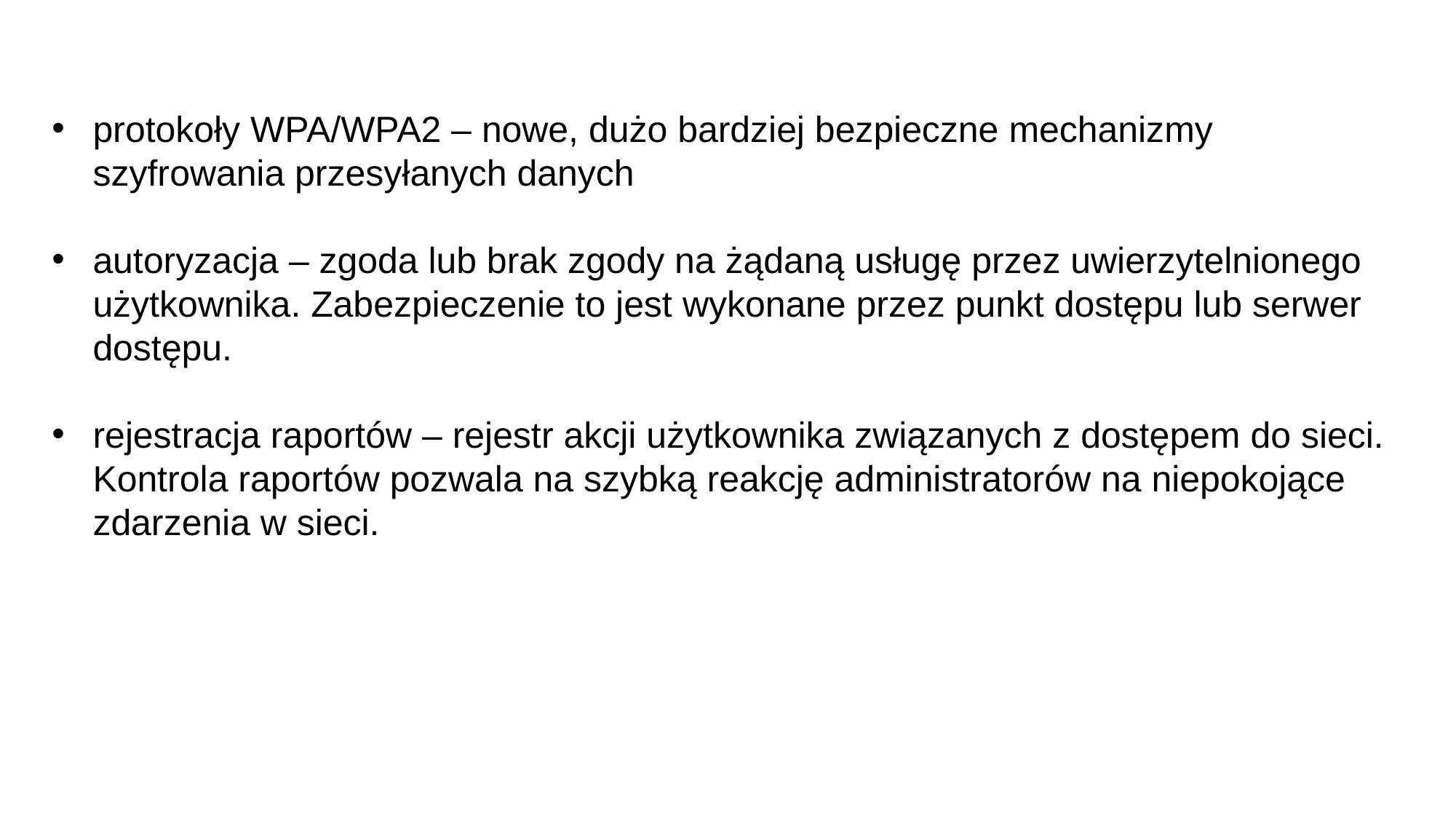

protokoły WPA/WPA2 – nowe, dużo bardziej bezpieczne mechanizmy szyfrowania przesyłanych danych

autoryzacja – zgoda lub brak zgody na żądaną usługę przez uwierzytelnionego użytkownika. Zabezpieczenie to jest wykonane przez punkt dostępu lub serwer dostępu.

rejestracja raportów – rejestr akcji użytkownika związanych z dostępem do sieci. Kontrola raportów pozwala na szybką reakcję administratorów na niepokojące zdarzenia w sieci.